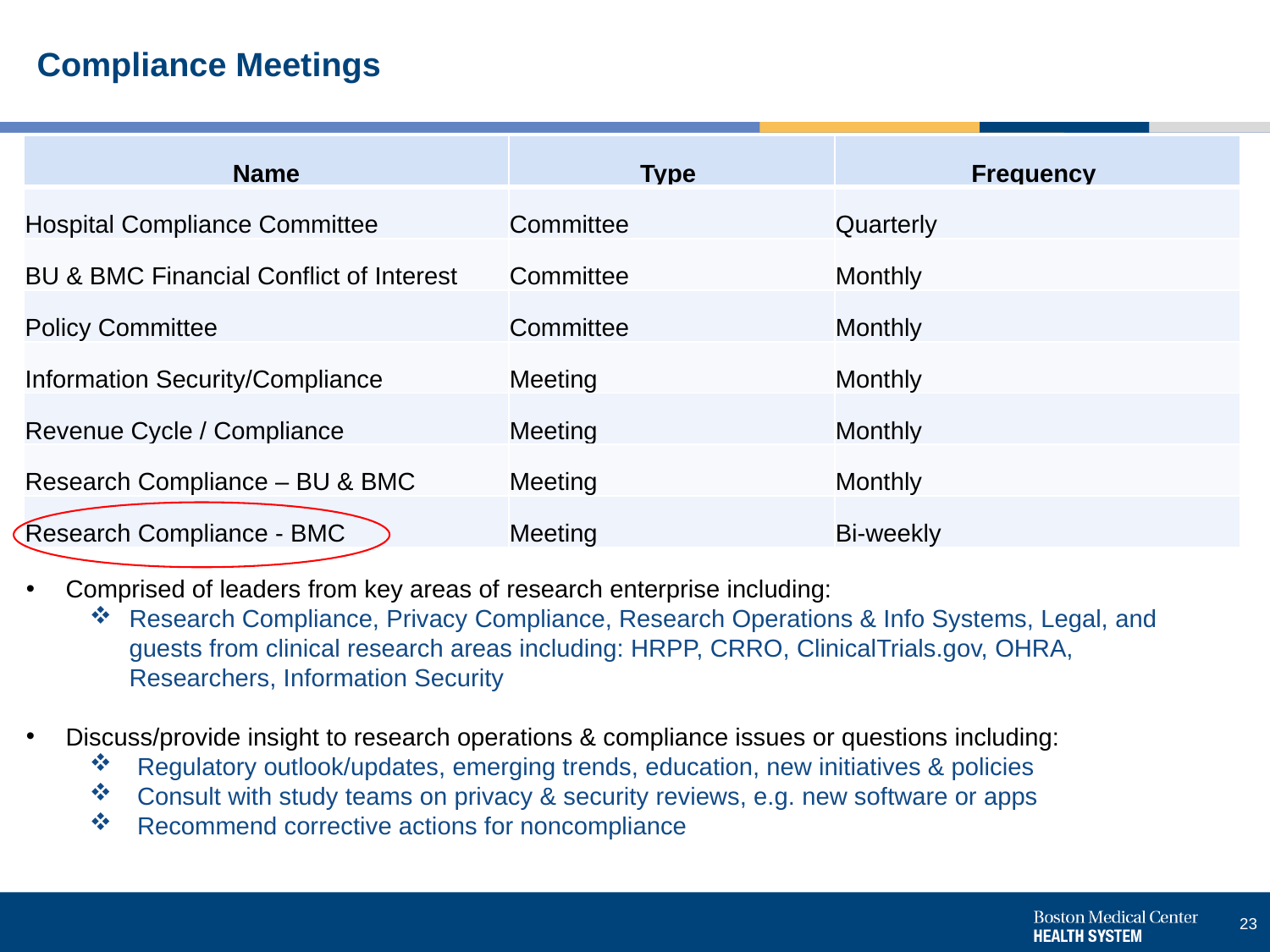

# Compliance Meetings
| Name | Type | Frequency |
| --- | --- | --- |
| Hospital Compliance Committee | Committee | Quarterly |
| BU & BMC Financial Conflict of Interest | Committee | Monthly |
| Policy Committee | Committee | Monthly |
| Information Security/Compliance | Meeting | Monthly |
| Revenue Cycle / Compliance | Meeting | Monthly |
| Research Compliance – BU & BMC | Meeting | Monthly |
| Research Compliance - BMC | Meeting | Bi-weekly |

Comprised of leaders from key areas of research enterprise including:
Research Compliance, Privacy Compliance, Research Operations & Info Systems, Legal, and guests from clinical research areas including: HRPP, CRRO, ClinicalTrials.gov, OHRA, Researchers, Information Security

Discuss/provide insight to research operations & compliance issues or questions including:
Regulatory outlook/updates, emerging trends, education, new initiatives & policies
Consult with study teams on privacy & security reviews, e.g. new software or apps
Recommend corrective actions for noncompliance